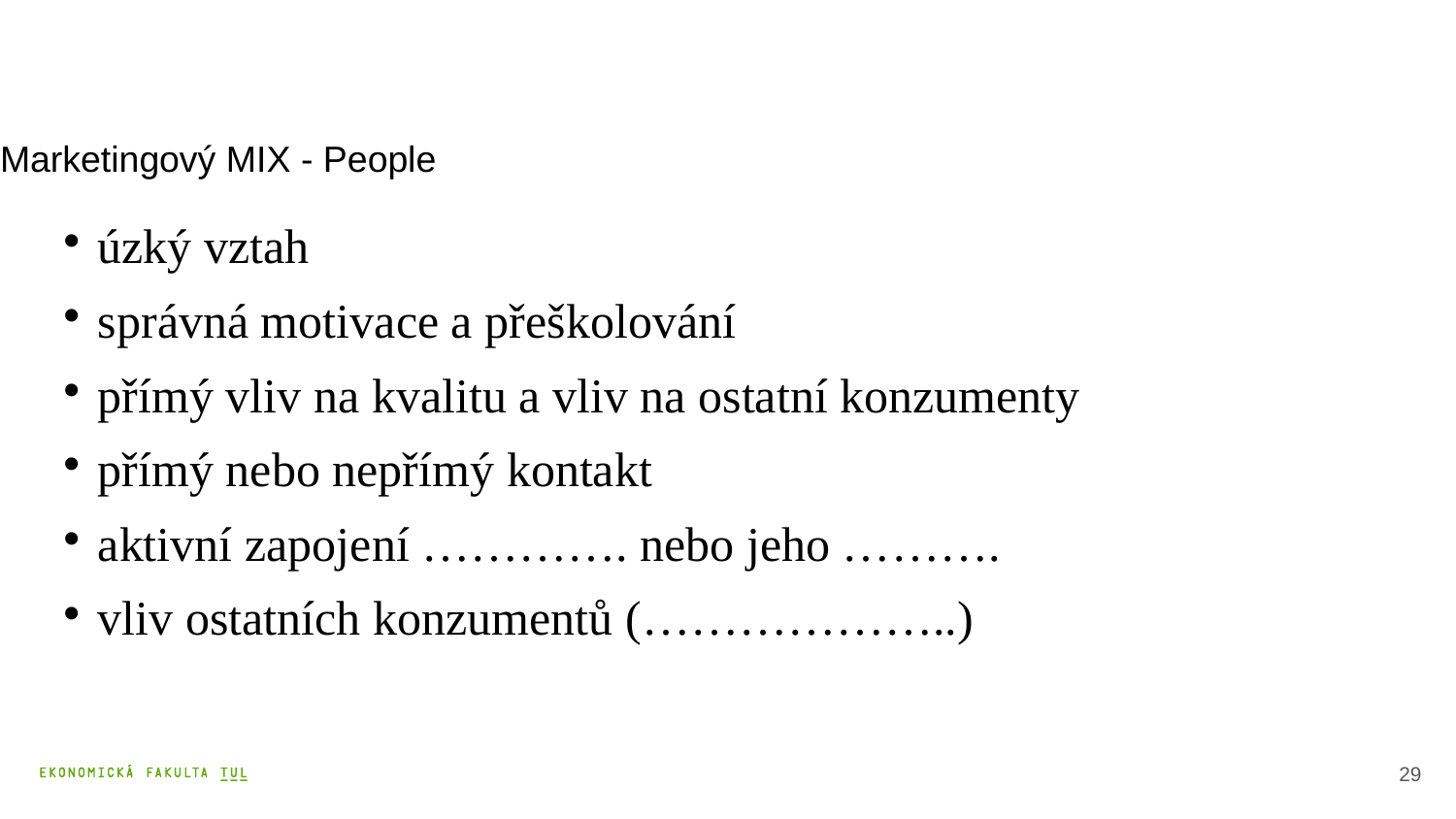

# Marketingový MIX - People
úzký vztah
správná motivace a přeškolování
přímý vliv na kvalitu a vliv na ostatní konzumenty
přímý nebo nepřímý kontakt
aktivní zapojení …………. nebo jeho ……….
vliv ostatních konzumentů (………………..)

29